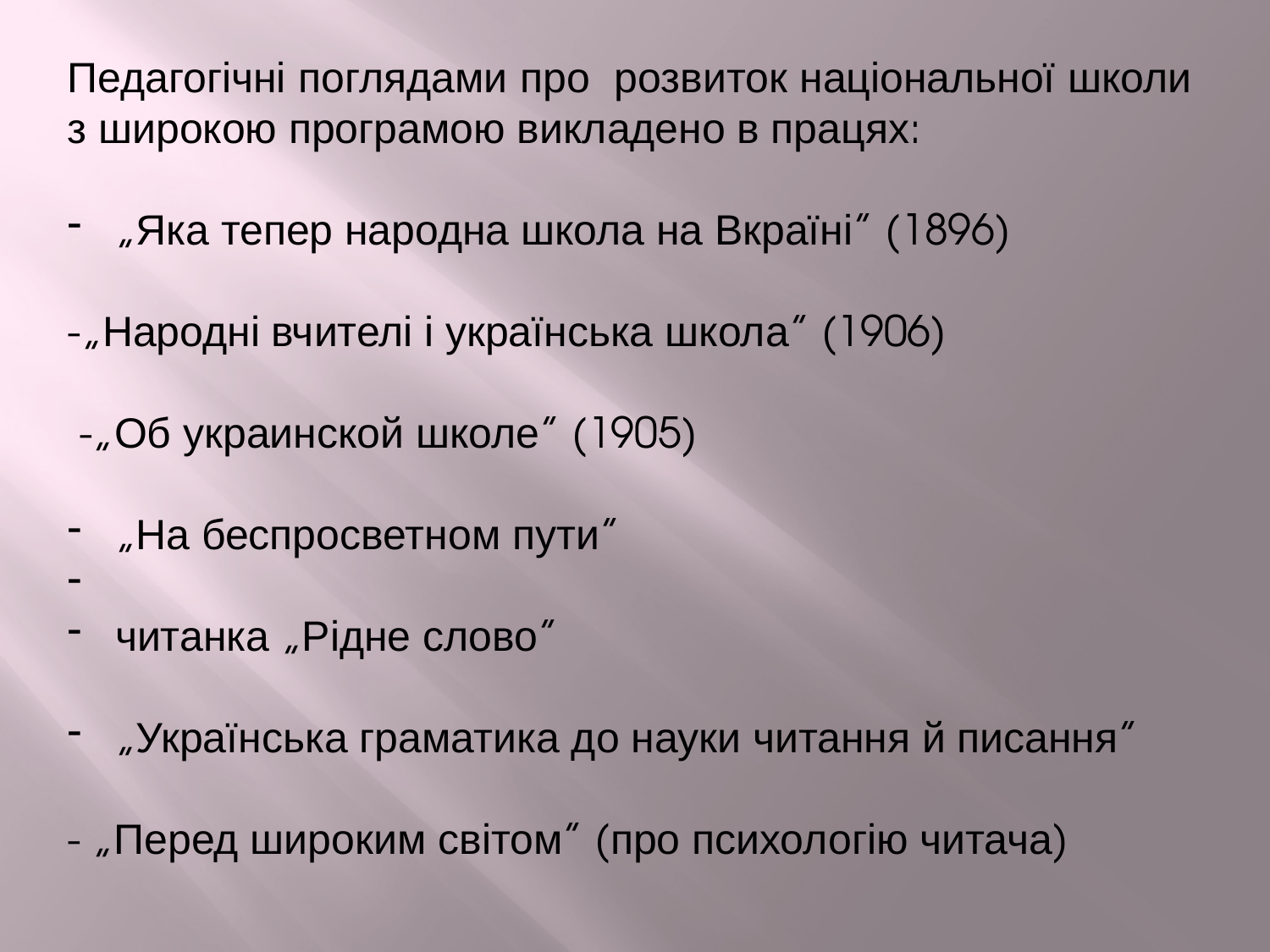

Педагогічні поглядами про  розвиток національної школи з широкою програмою викладено в працях:

„Яка тепер народна школа на Вкраїні” (1896)

-„Народні вчителі і українська школа” (1906)

 -„Об украинской школе” (1905)

„На беспросветном пути”

читанка „Рідне слово”

„Українська граматика до науки читання й писання”

- „Перед широким світом” (про психологію читача)